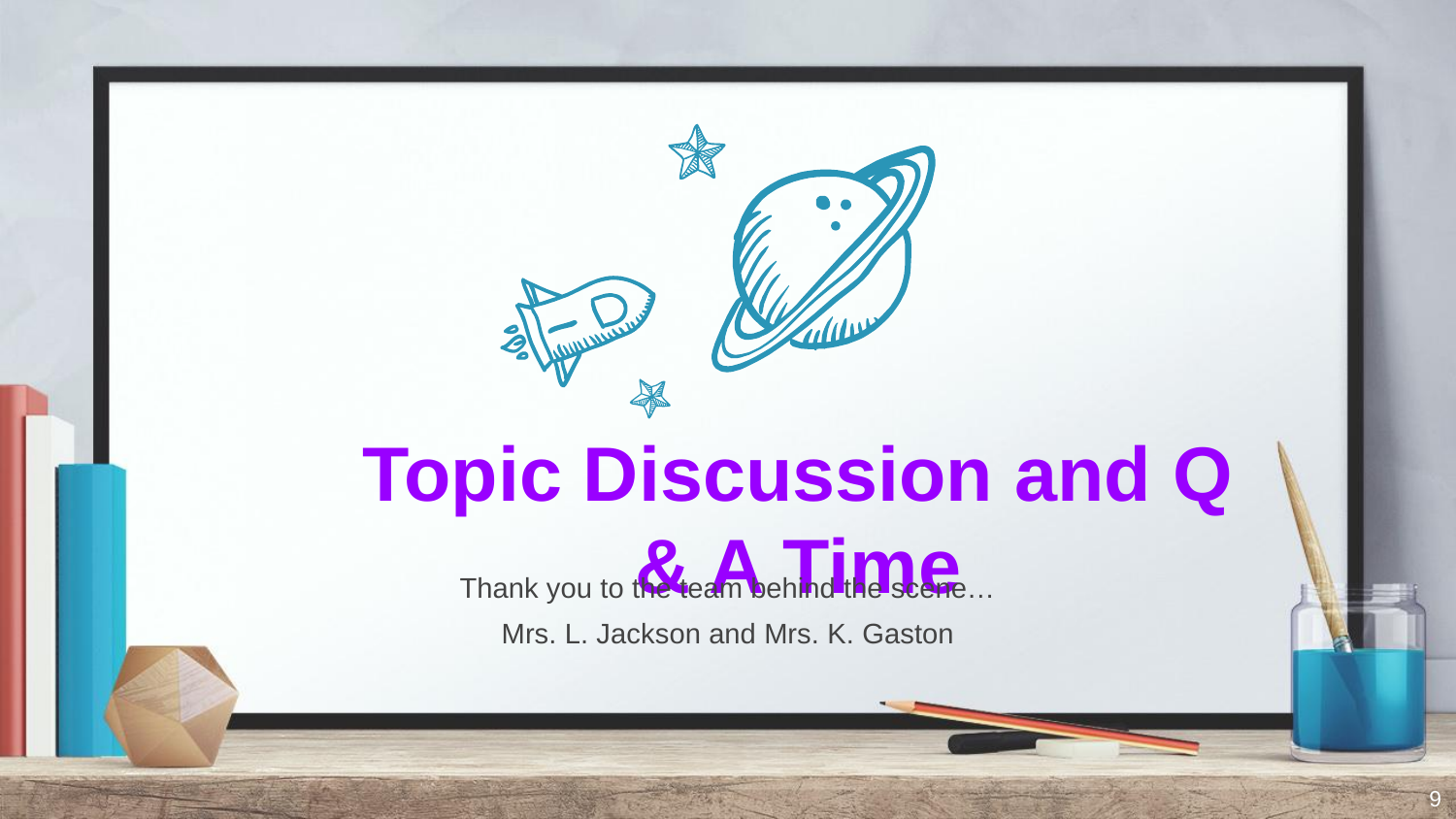

Topic Discussion and Q & A Time
Thank you to the team behind the scene…
Mrs. L. Jackson and Mrs. K. Gaston
9